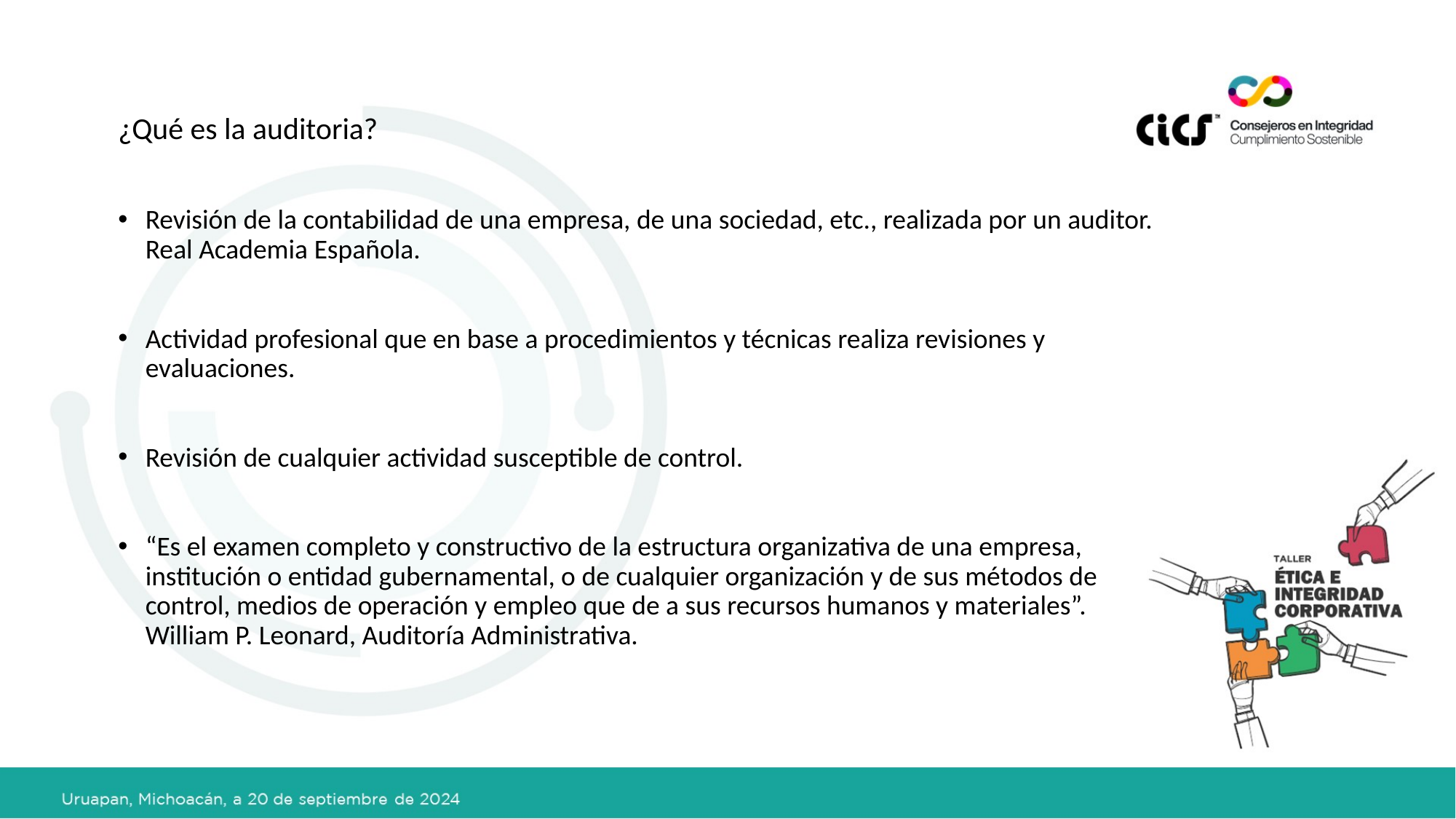

¿Qué es la auditoria?

Revisión de la contabilidad de una empresa, de una sociedad, etc., realizada por un auditor. Real Academia Española.

Actividad profesional que en base a procedimientos y técnicas realiza revisiones y evaluaciones.

Revisión de cualquier actividad susceptible de control.

“Es el examen completo y constructivo de la estructura organizativa de una empresa, institución o entidad gubernamental, o de cualquier organización y de sus métodos de control, medios de operación y empleo que de a sus recursos humanos y materiales”. William P. Leonard, Auditoría Administrativa.